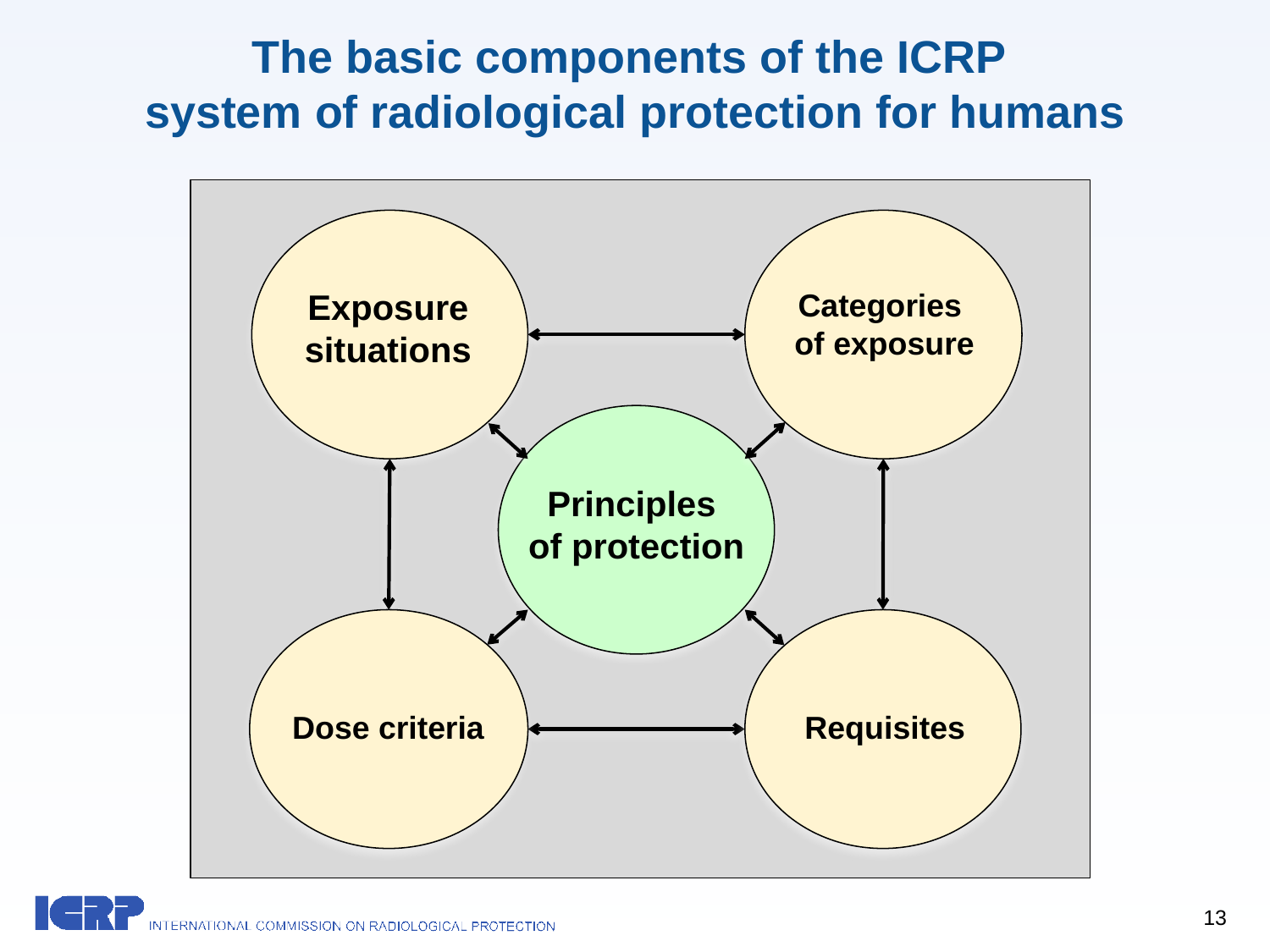

# The basic components of the ICRP system of radiological protection for humans

Exposure situations

Categories
of exposure

Dose criteria

Requisites

Principles
 of protection

13